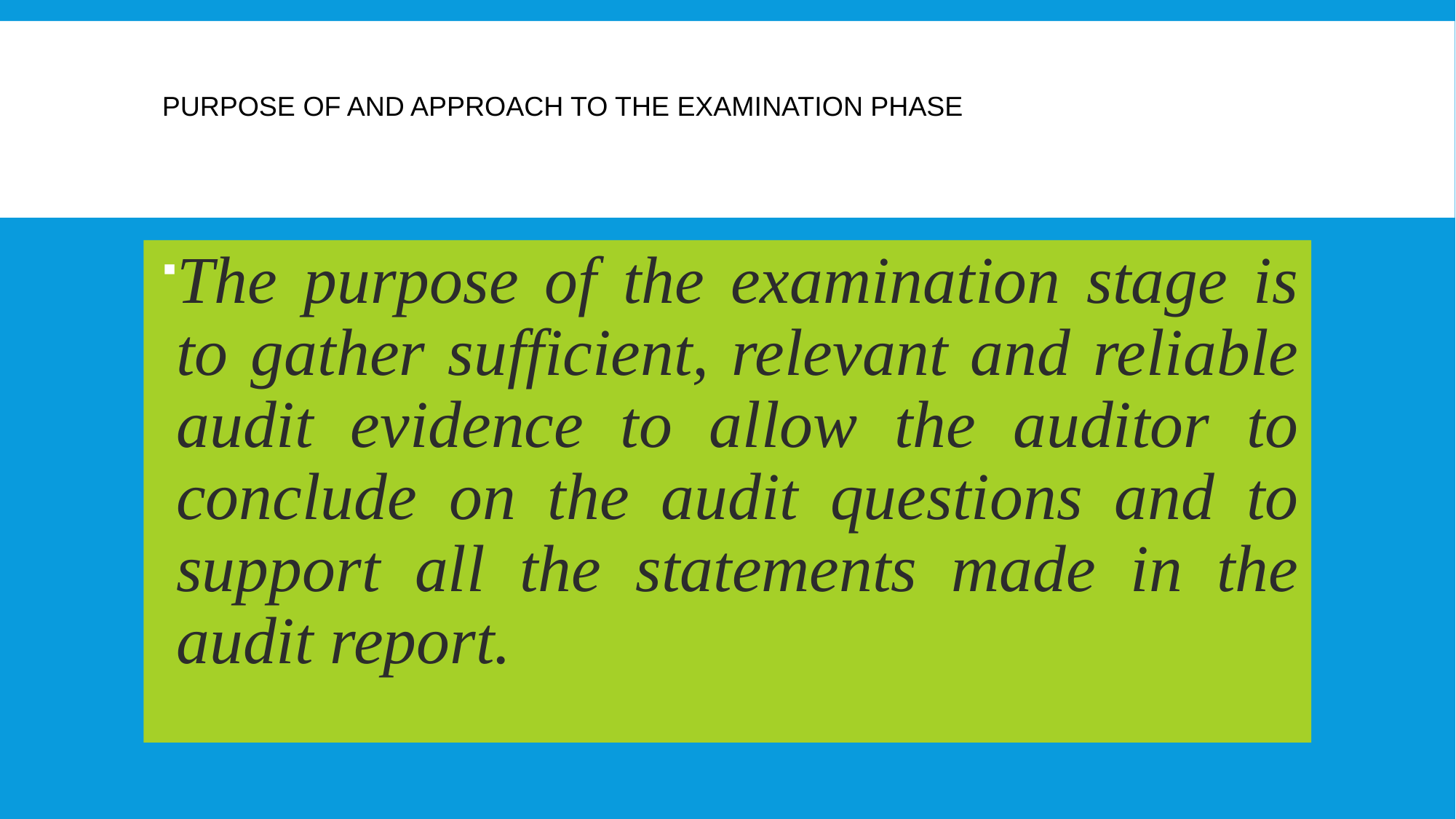

# Purpose of and approach to the examination phase
The purpose of the examination stage is to gather sufficient, relevant and reliable audit evidence to allow the auditor to conclude on the audit questions and to support all the statements made in the audit report.